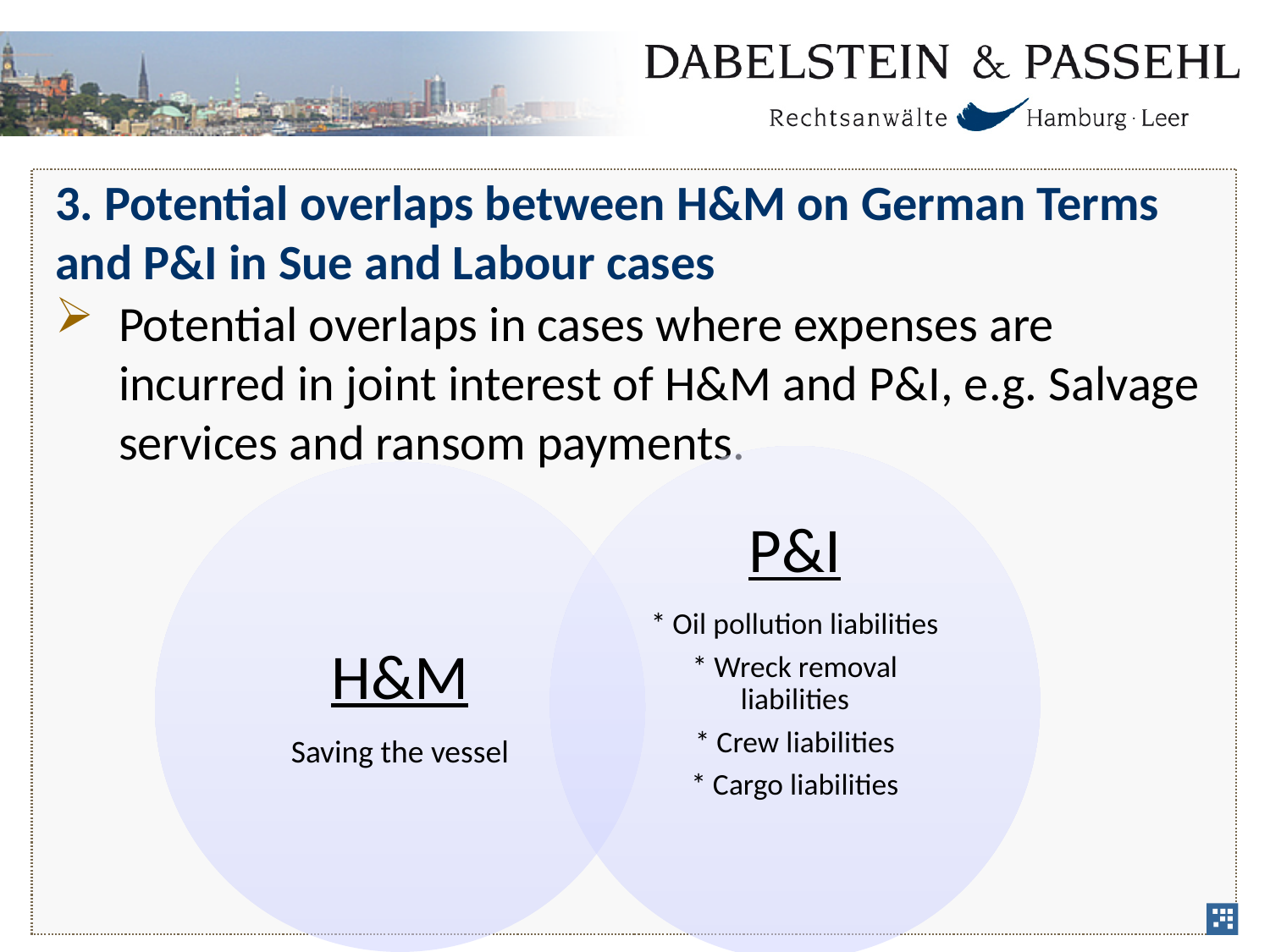

# 3. Potential overlaps between H&M on German Terms and P&I in Sue and Labour cases
Potential overlaps in cases where expenses are incurred in joint interest of H&M and P&I, e.g. Salvage services and ransom payments.

H&M
Saving the vessel
P&I
* Oil pollution liabilities
* Wreck removal liabilities
* Crew liabilities
* Cargo liabilities